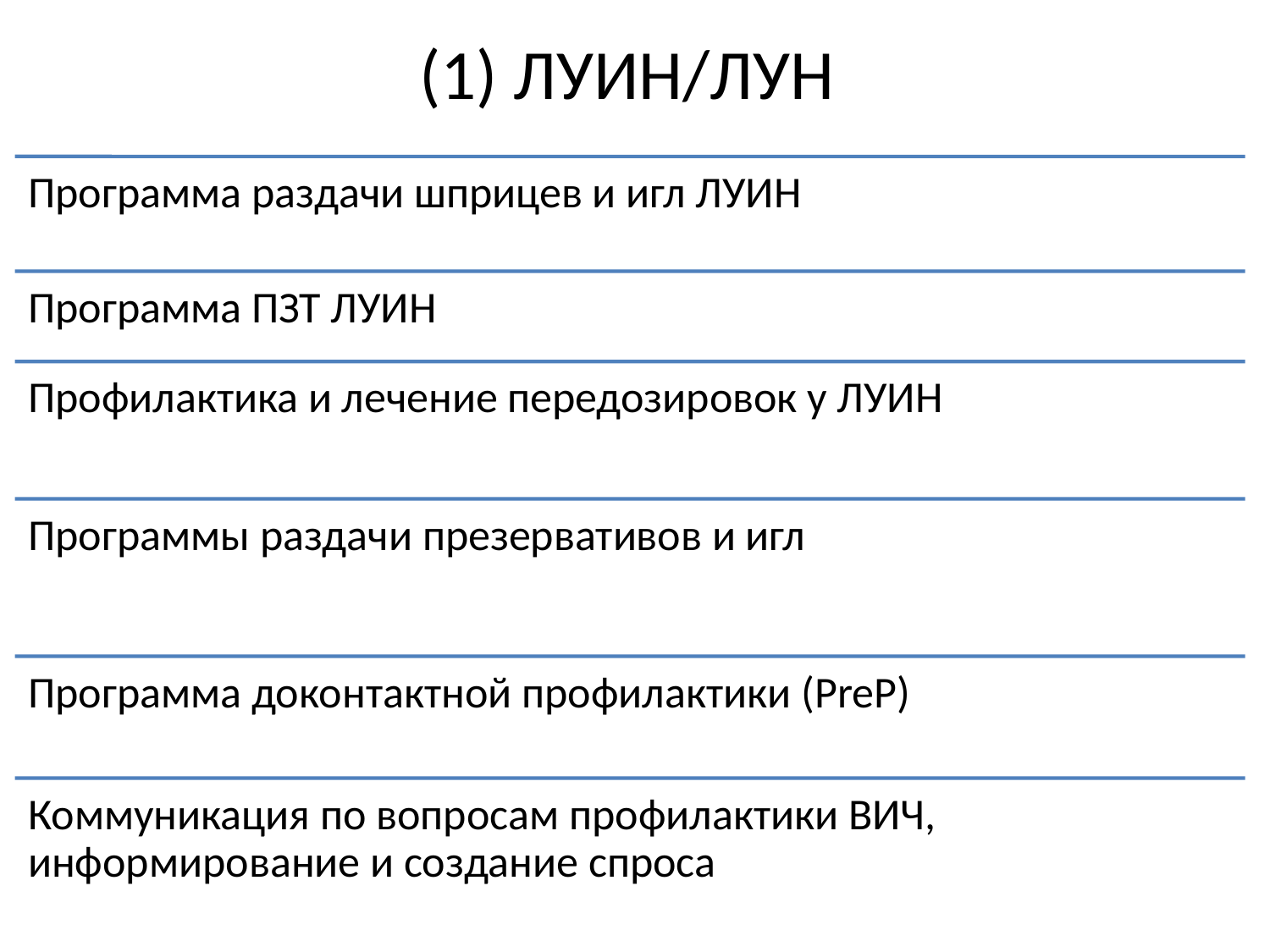

# (1) ЛУИН/ЛУН
Программа раздачи шприцев и игл ЛУИН

Программа ПЗТ ЛУИН
Профилактика и лечение передозировок у ЛУИН
Программы раздачи презервативов и игл
Программа доконтактной профилактики (PreP)
Коммуникация по вопросам профилактики ВИЧ, информирование и создание спроса